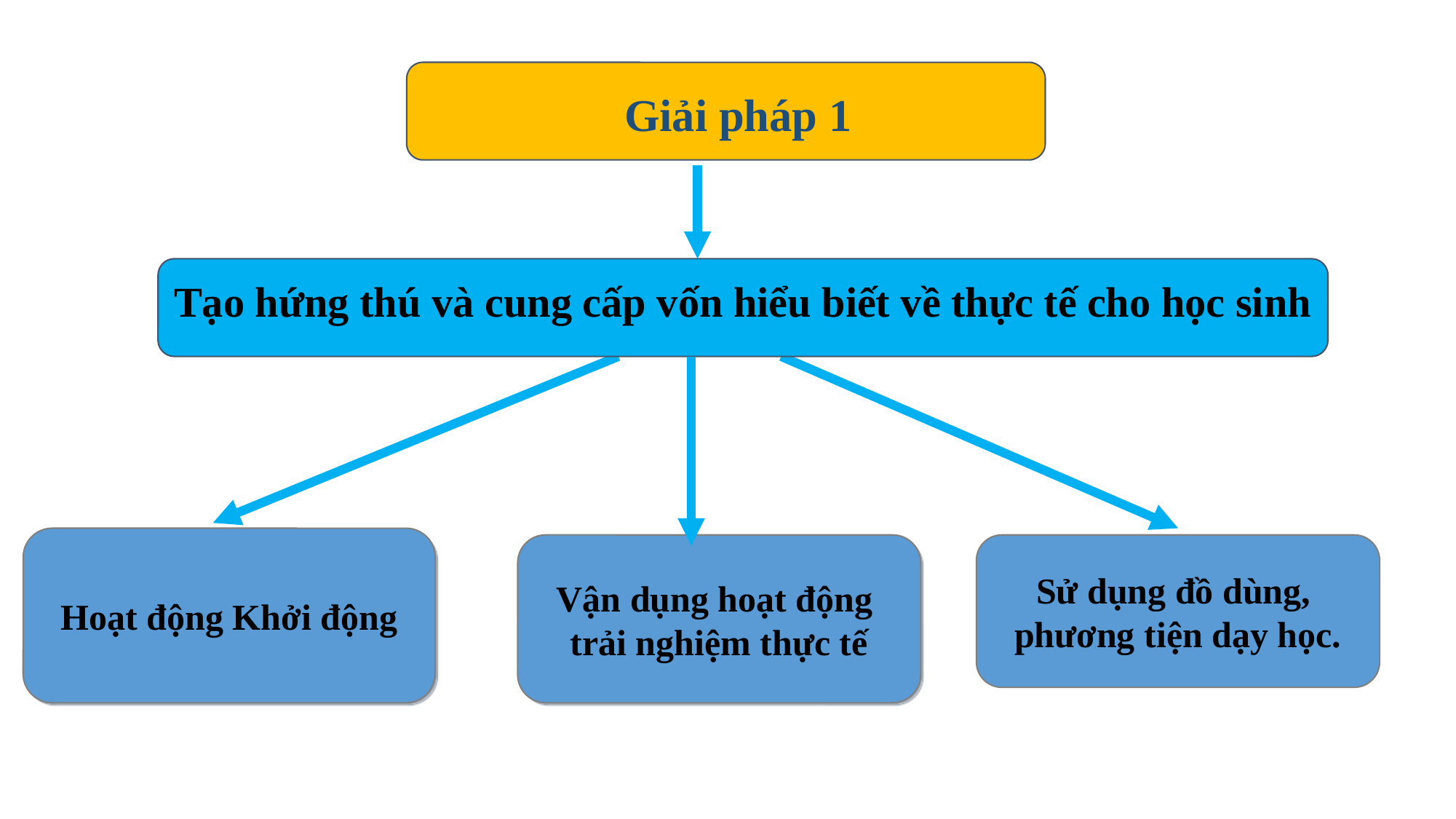

Giải pháp 1

Tạo hứng thú và cung cấp vốn hiểu biết về thực tế cho học sinh
Hoạt động Khởi động
Vận dụng hoạt động
trải nghiệm thực tế
Sử dụng đồ dùng,
phương tiện dạy học.